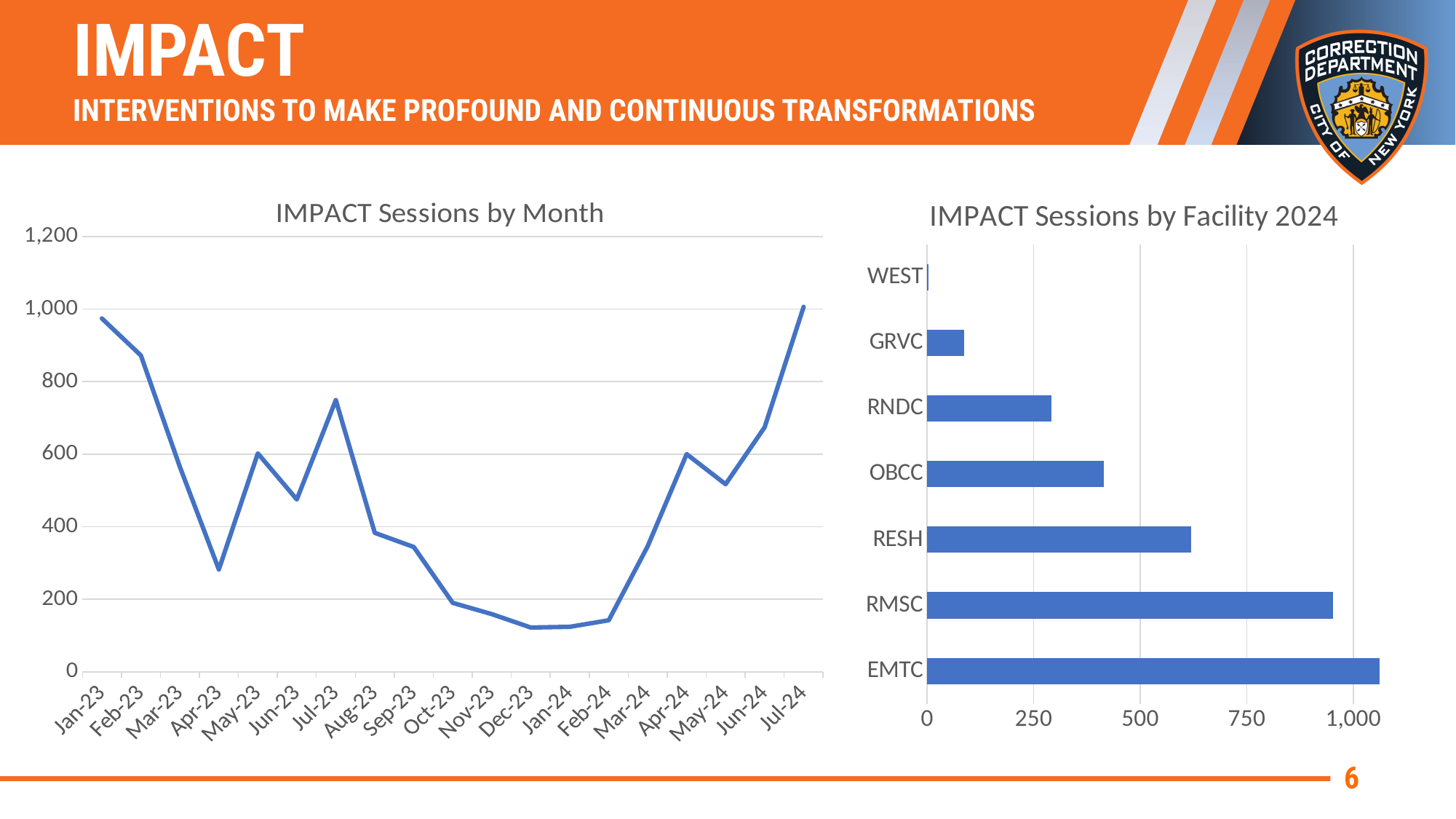

IMPACT
Interventions to make profound and continuous Transformations

### Chart: IMPACT Sessions by Month

| Category | Count |
|---|---|
| 44927 | 974.0 |
| 44958 | 872.0 |
| 44986 | 565.0 |
| 45017 | 282.0 |
| 45047 | 602.0 |
| 45078 | 475.0 |
| 45108 | 749.0 |
| 45139 | 383.0 |
| 45170 | 344.0 |
| 45200 | 190.0 |
| 45231 | 159.0 |
| 45261 | 122.0 |
| 45292 | 124.0 |
| 45323 | 142.0 |
| 45352 | 346.0 |
| 45383 | 600.0 |
| 45413 | 517.0 |
| 45444 | 674.0 |
| 45474 | 1006.0 |

### Chart: IMPACT Sessions by Facility 2024

| Category | Count |
|---|---|
| EMTC | 1061.0 |
| RMSC | 953.0 |
| RESH | 620.0 |
| OBCC | 414.0 |
| RNDC | 292.0 |
| GRVC | 86.0 |
| WEST | 3.0 |
6